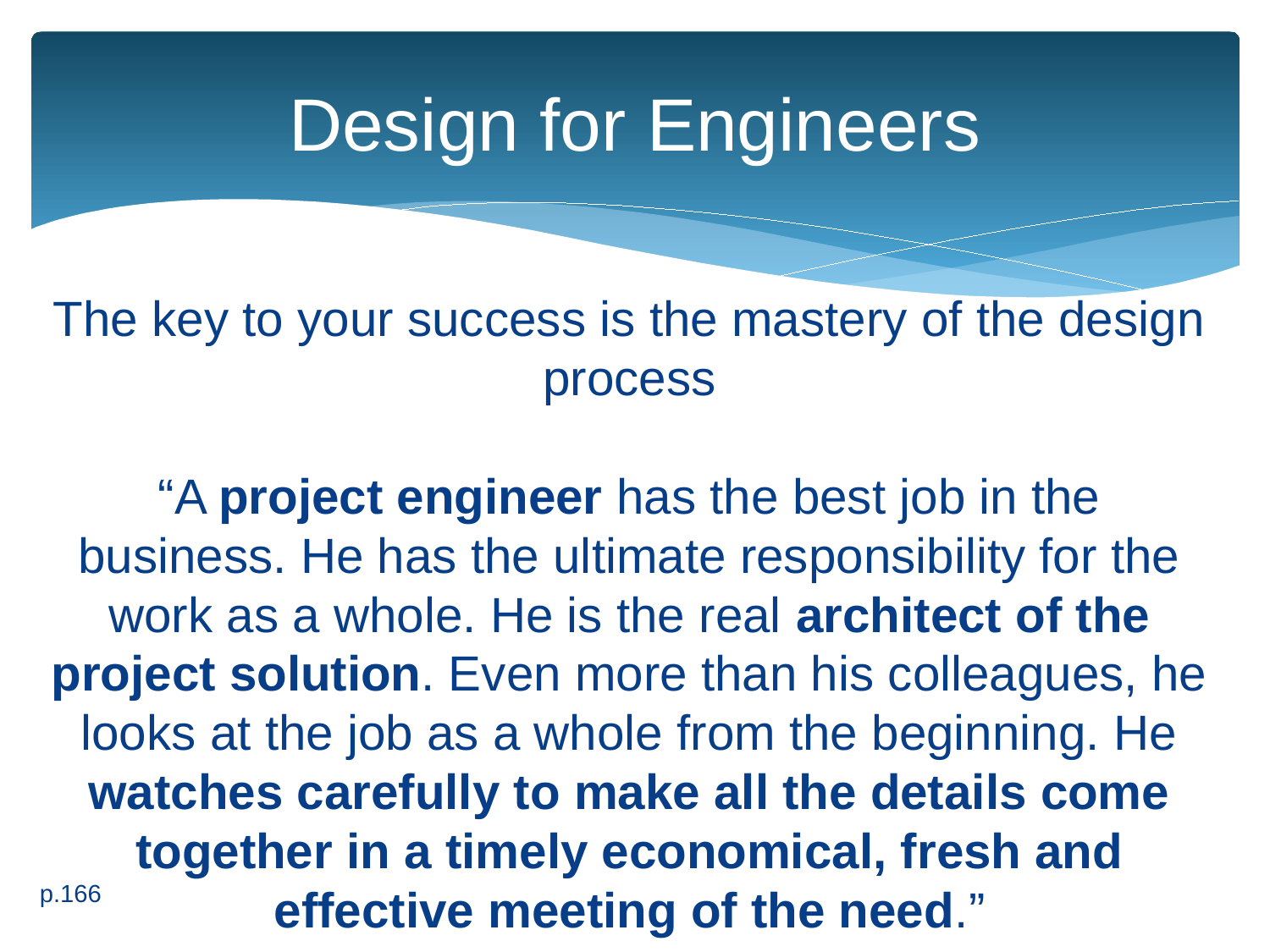

# Design for Engineers
The key to your success is the mastery of the design process
“A project engineer has the best job in the business. He has the ultimate responsibility for the work as a whole. He is the real architect of the project solution. Even more than his colleagues, he looks at the job as a whole from the beginning. He watches carefully to make all the details come together in a timely economical, fresh and effective meeting of the need.”
p.166